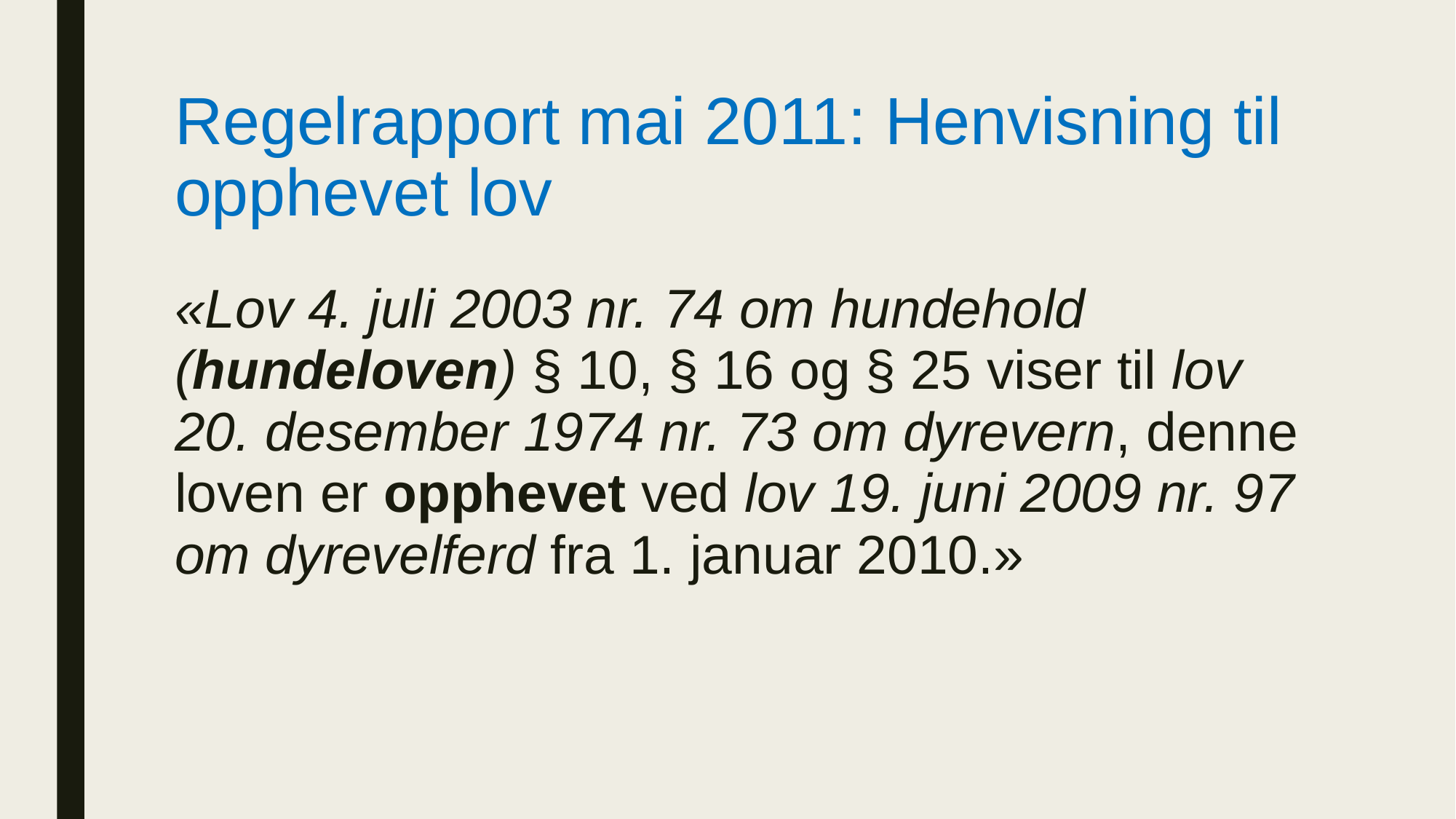

# Regelrapport mai 2011: Henvisning til opphevet lov
«Lov 4. juli 2003 nr. 74 om hundehold (hundeloven) § 10, § 16 og § 25 viser til lov 20. desember 1974 nr. 73 om dyrevern, denne loven er opphevet ved lov 19. juni 2009 nr. 97 om dyrevelferd fra 1. januar 2010.»